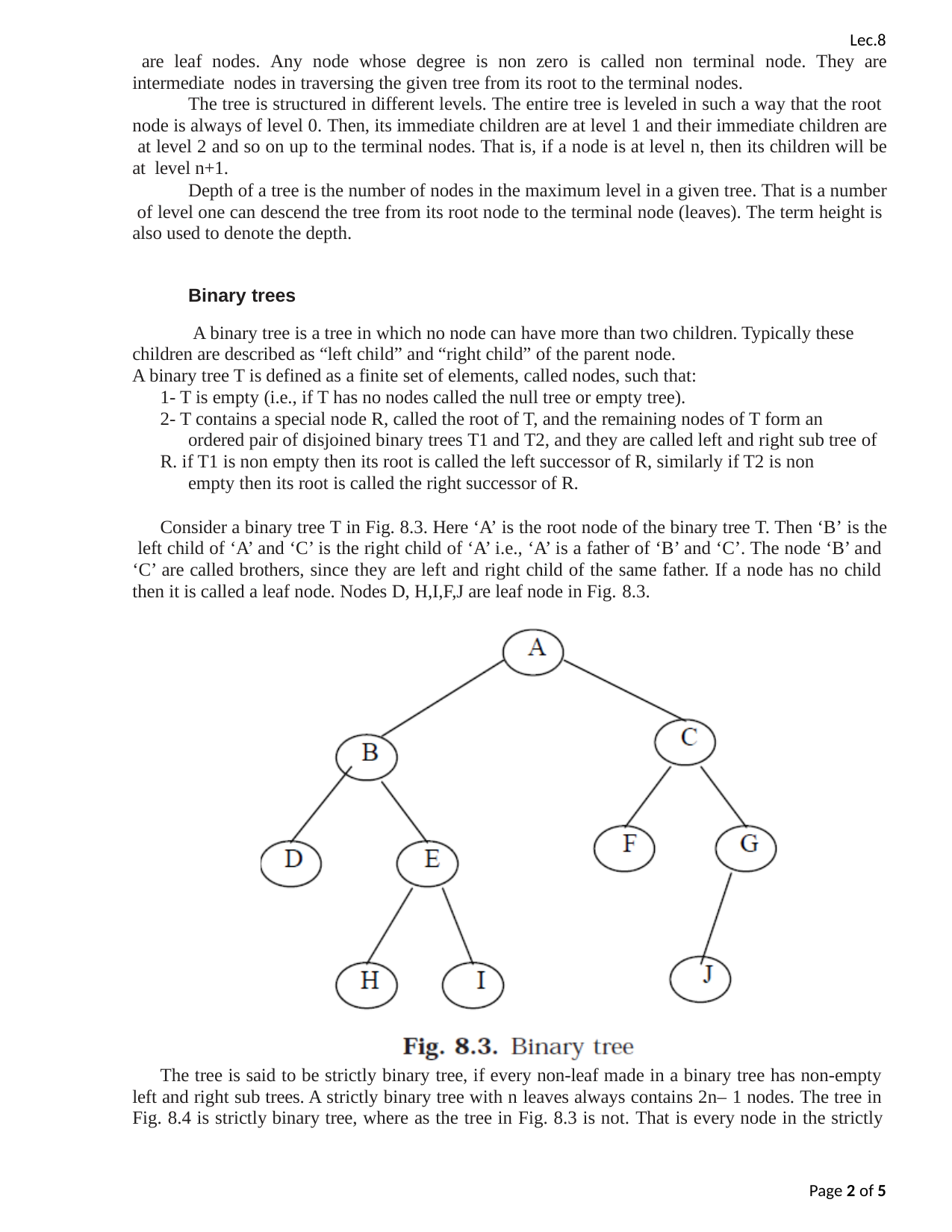

Lec.8  are leaf nodes. Any node whose degree is non zero is called non terminal node. They are intermediate  nodes in traversing the given tree from its root to the terminal nodes.
The tree is structured in different levels. The entire tree is leveled in such a way that the root  node is always of level 0. Then, its immediate children are at level 1 and their immediate children are  at level 2 and so on up to the terminal nodes. That is, if a node is at level n, then its children will be at  level n+1.
Depth of a tree is the number of nodes in the maximum level in a given tree. That is a number  of level one can descend the tree from its root node to the terminal node (leaves). The term height is  also used to denote the depth.

Binary trees
A binary tree is a tree in which no node can have more than two children. Typically these  children are described as “left child” and “right child” of the parent node.
A binary tree T is defined as a finite set of elements, called nodes, such that:  1- T is empty (i.e., if T has no nodes called the null tree or empty tree).
2- T contains a special node R, called the root of T, and the remaining nodes of T form an  ordered pair of disjoined binary trees T1 and T2, and they are called left and right sub tree of
R. if T1 is non empty then its root is called the left successor of R, similarly if T2 is non  empty then its root is called the right successor of R.

Consider a binary tree T in Fig. 8.3. Here ‘A’ is the root node of the binary tree T. Then ‘B’ is the  left child of ‘A’ and ‘C’ is the right child of ‘A’ i.e., ‘A’ is a father of ‘B’ and ‘C’. The node ‘B’ and  ‘C’ are called brothers, since they are left and right child of the same father. If a node has no child  then it is called a leaf node. Nodes D, H,I,F,J are leaf node in Fig. 8.3.

The tree is said to be strictly binary tree, if every non-leaf made in a binary tree has non-empty  left and right sub trees. A strictly binary tree with n leaves always contains 2n– 1 nodes. The tree in  Fig. 8.4 is strictly binary tree, where as the tree in Fig. 8.3 is not. That is every node in the strictly
Page 2 of 5